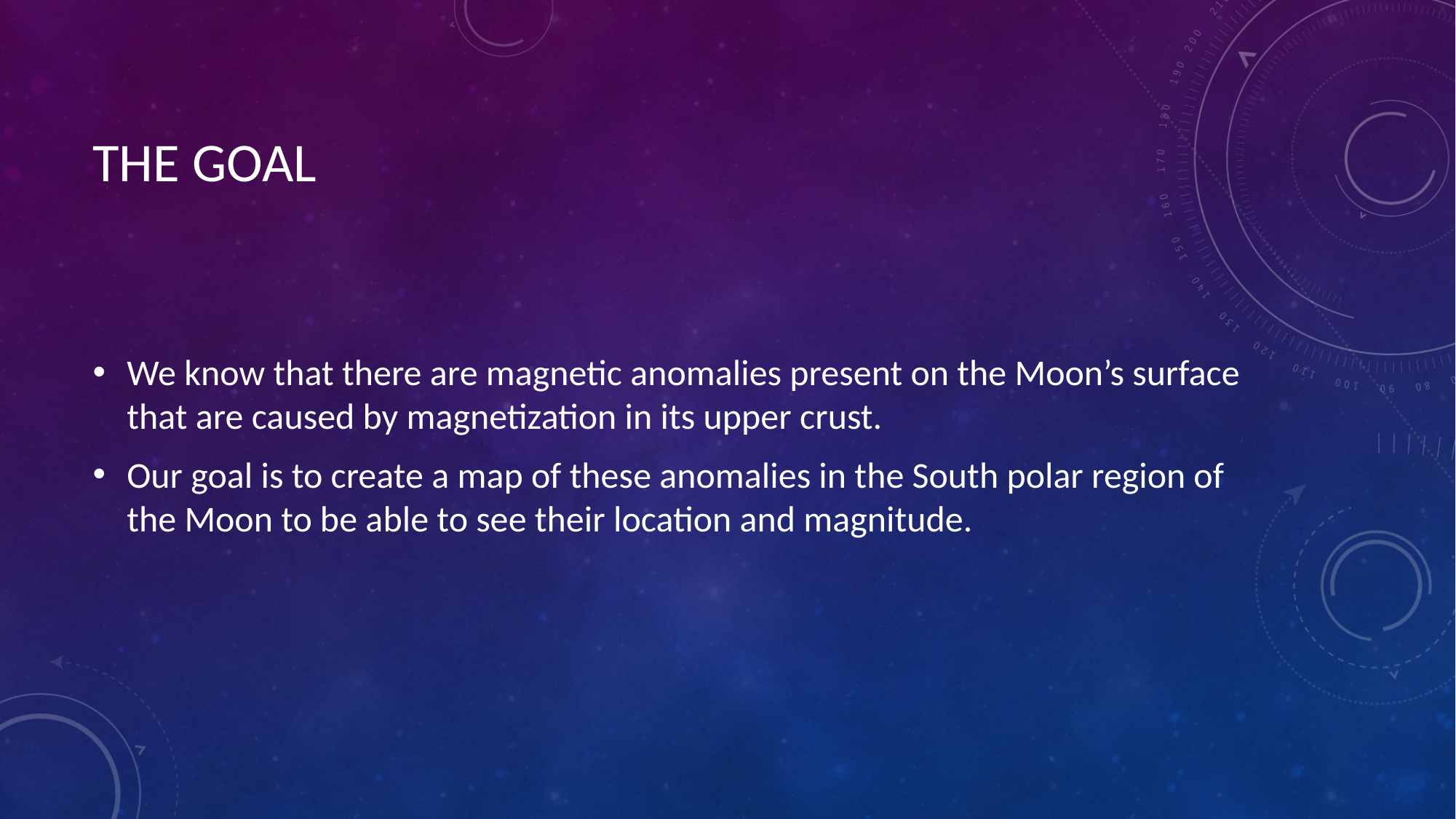

# The goal
We know that there are magnetic anomalies present on the Moon’s surface that are caused by magnetization in its upper crust.
Our goal is to create a map of these anomalies in the South polar region of the Moon to be able to see their location and magnitude.